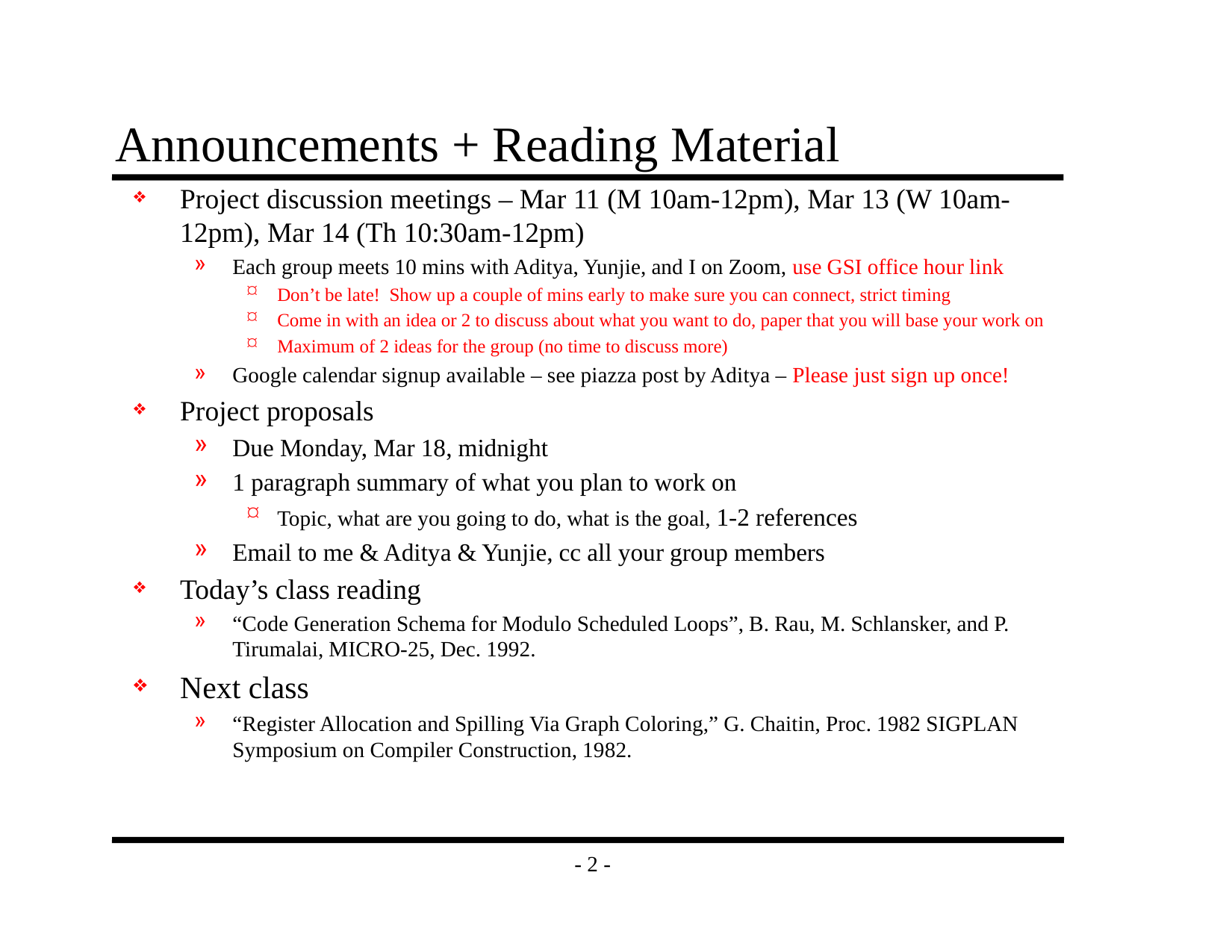

# Announcements + Reading Material
Project discussion meetings – Mar 11 (M 10am-12pm), Mar 13 (W 10am-12pm), Mar 14 (Th 10:30am-12pm)
Each group meets 10 mins with Aditya, Yunjie, and I on Zoom, use GSI office hour link
Don’t be late!  Show up a couple of mins early to make sure you can connect, strict timing
Come in with an idea or 2 to discuss about what you want to do, paper that you will base your work on
Maximum of 2 ideas for the group (no time to discuss more)
Google calendar signup available – see piazza post by Aditya – Please just sign up once!
Project proposals
Due Monday, Mar 18, midnight
1 paragraph summary of what you plan to work on
Topic, what are you going to do, what is the goal, 1-2 references
Email to me & Aditya & Yunjie, cc all your group members
Today’s class reading
“Code Generation Schema for Modulo Scheduled Loops”, B. Rau, M. Schlansker, and P. Tirumalai, MICRO-25, Dec. 1992.
Next class
“Register Allocation and Spilling Via Graph Coloring,” G. Chaitin, Proc. 1982 SIGPLAN Symposium on Compiler Construction, 1982.